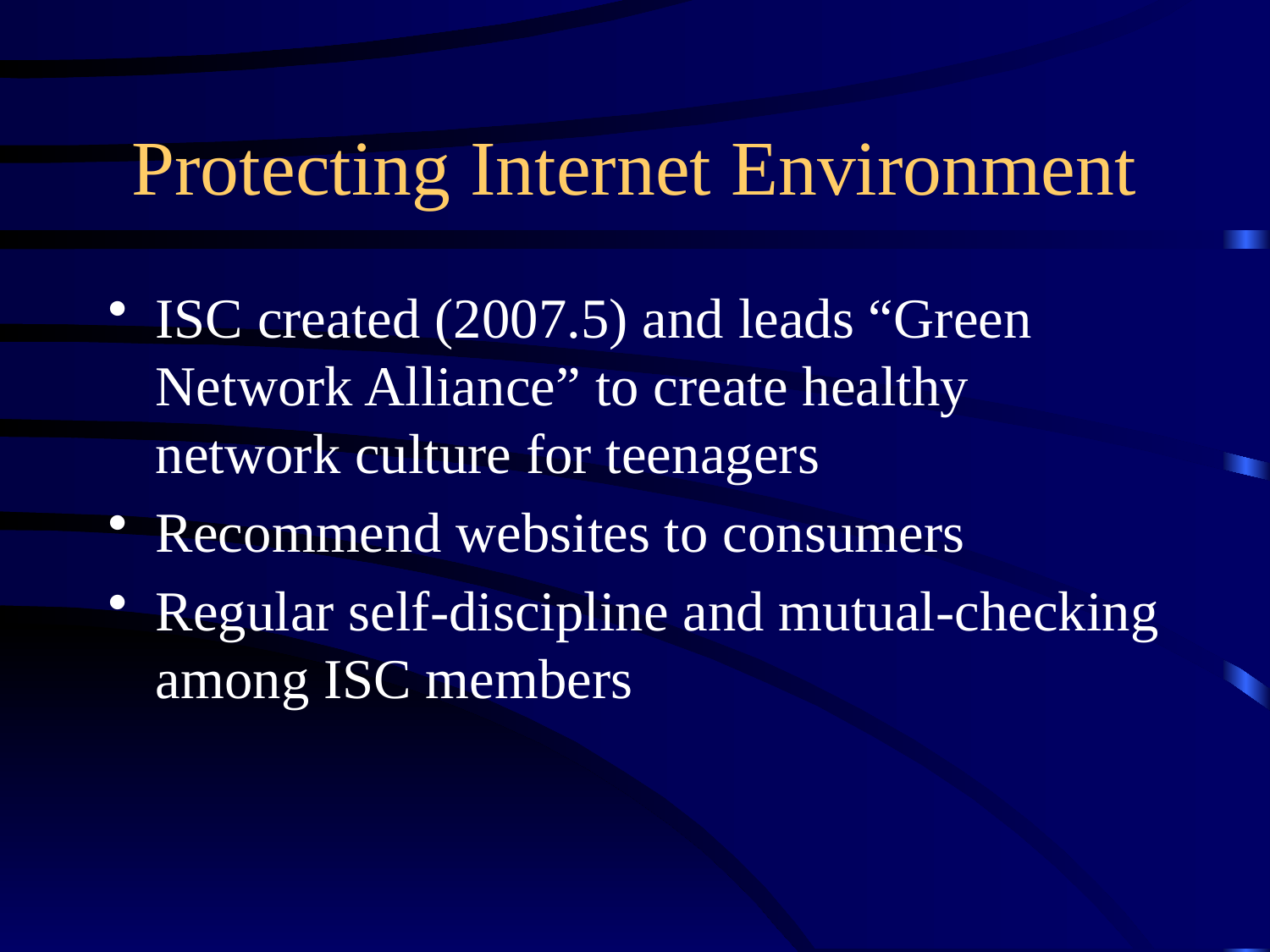

# Protecting Internet Environment
ISC created (2007.5) and leads “Green Network Alliance” to create healthy network culture for teenagers
Recommend websites to consumers
Regular self-discipline and mutual-checking among ISC members